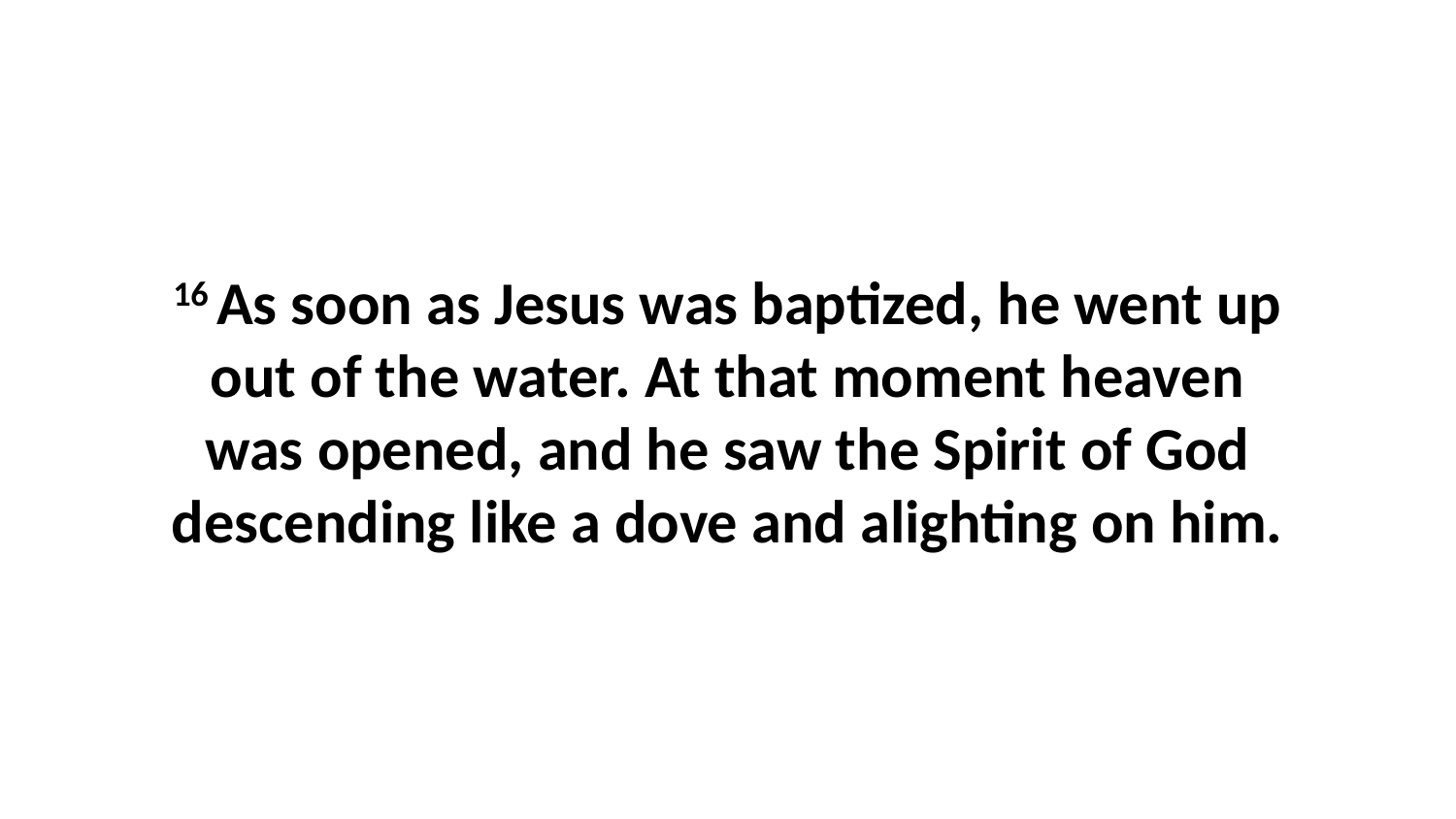

16 As soon as Jesus was baptized, he went up out of the water. At that moment heaven was opened, and he saw the Spirit of God descending like a dove and alighting on him.